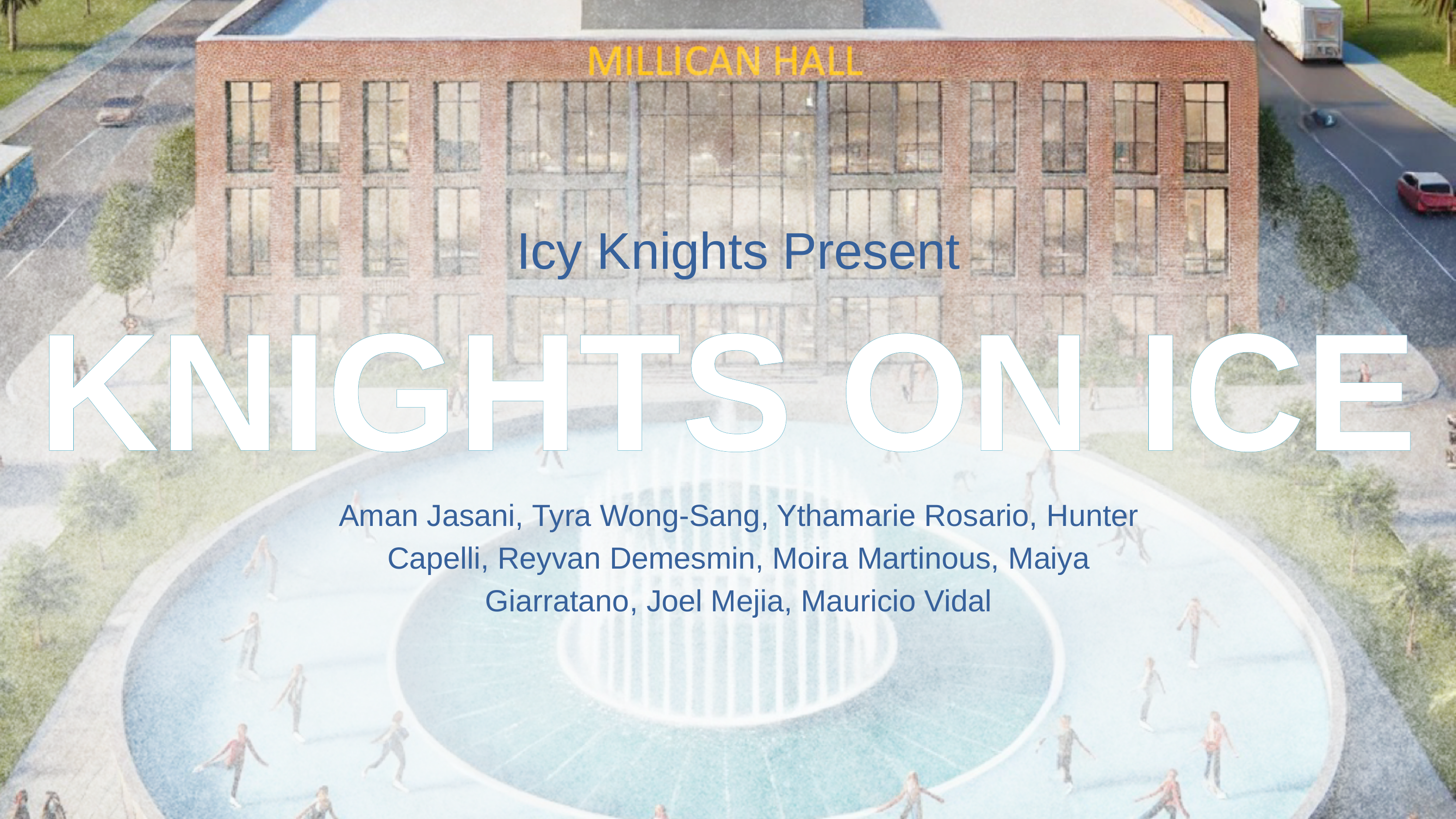

Icy Knights Present
KNIGHTS ON ICE
Aman Jasani, Tyra Wong-Sang, Ythamarie Rosario, Hunter Capelli, Reyvan Demesmin, Moira Martinous, Maiya Giarratano, Joel Mejia, Mauricio Vidal